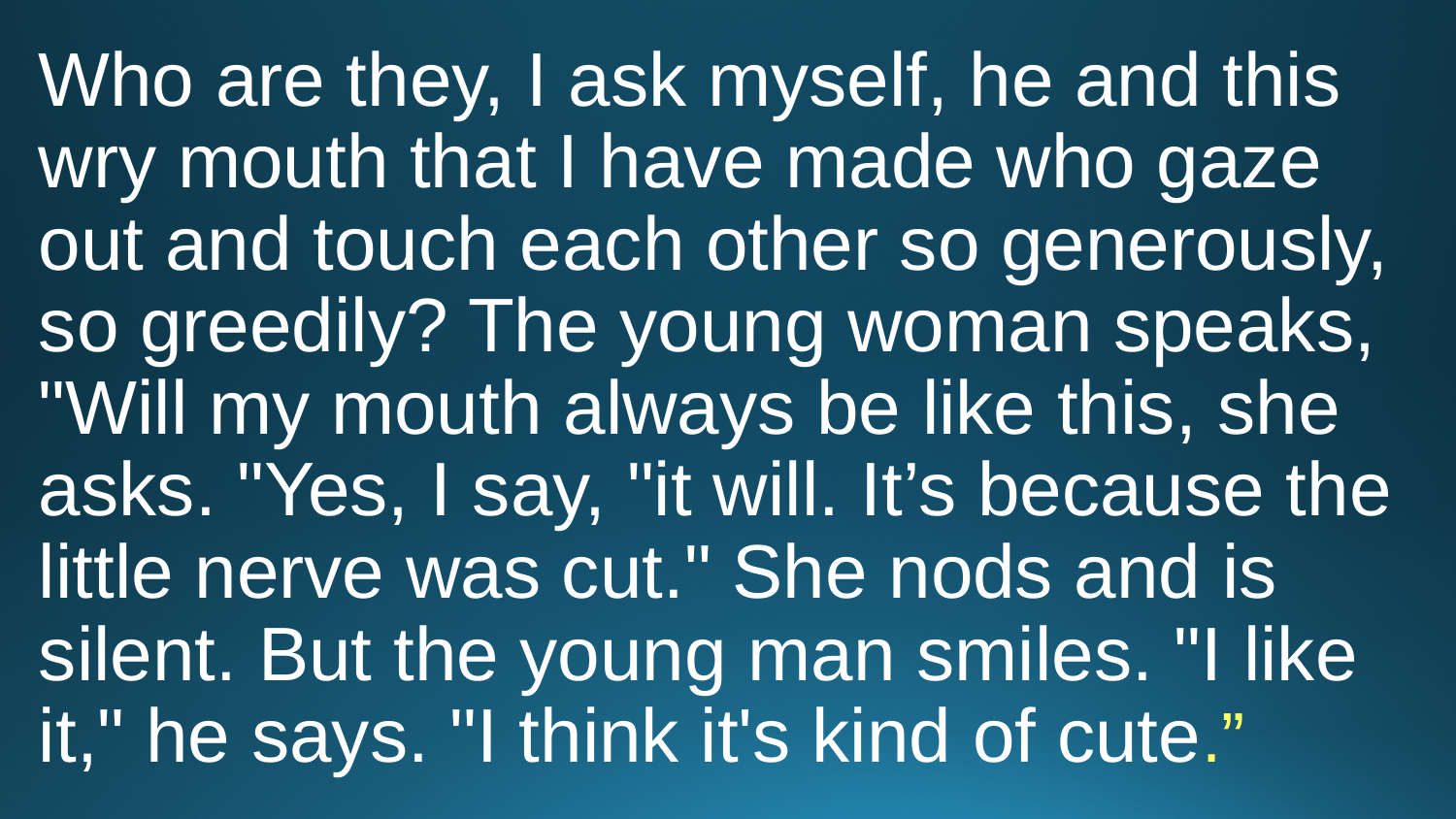

Who are they, I ask myself, he and this wry mouth that I have made who gaze out and touch each other so generously, so greedily? The young woman speaks, "Will my mouth always be like this, she asks. "Yes, I say, "it will. It’s because the little nerve was cut." She nods and is silent. But the young man smiles. "I like it," he says. "I think it's kind of cute.”